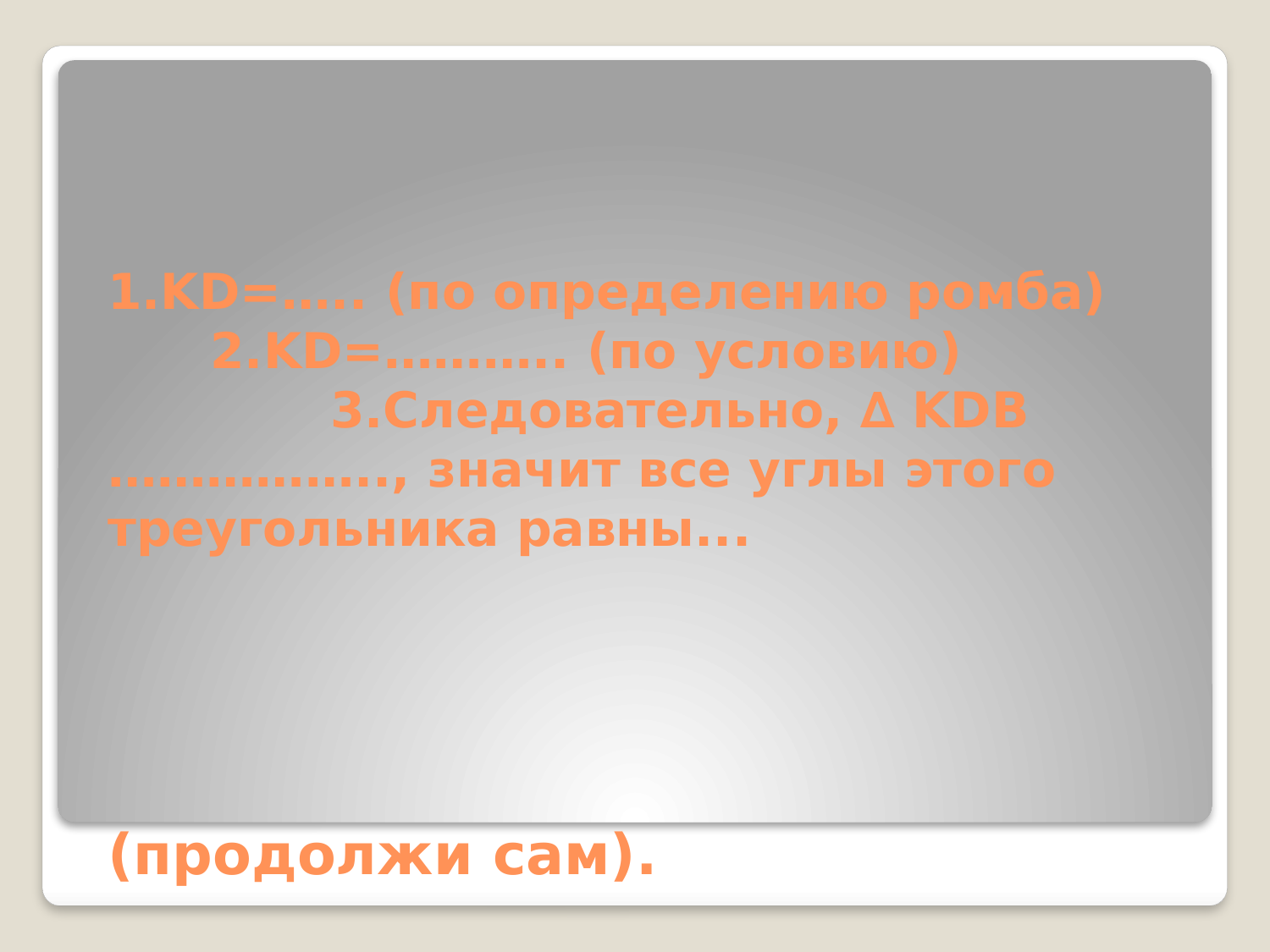

# 1.KD=….. (по определению ромба) 2.KD=……….. (по условию) 3.Следовательно, ∆ KDB …………….., значит все углы этого треугольника равны... (продолжи сам).